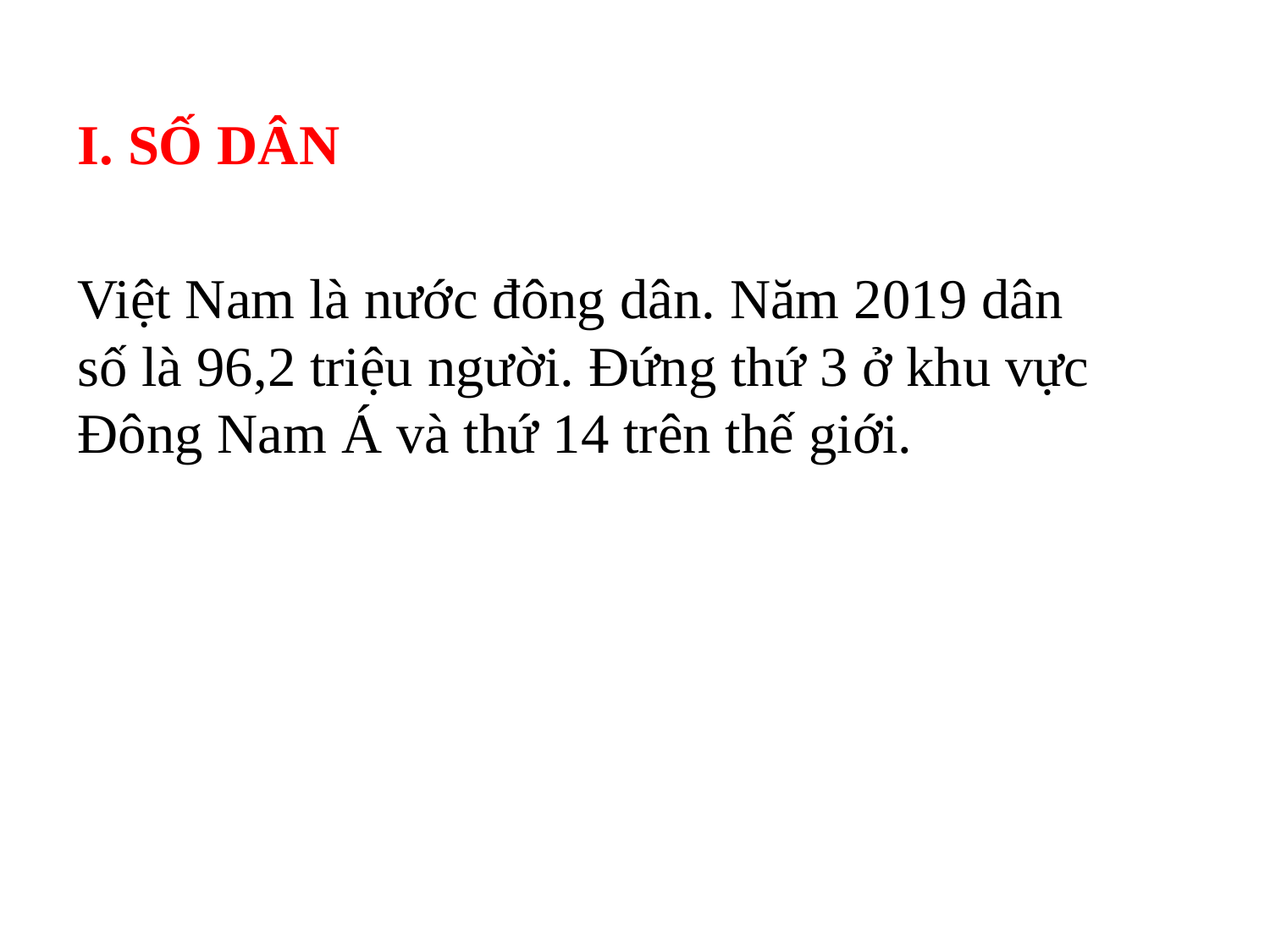

# I. SỐ DÂN
Việt Nam là nước đông dân. Năm 2019 dân số là 96,2 triệu người. Đứng thứ 3 ở khu vực Đông Nam Á và thứ 14 trên thế giới.